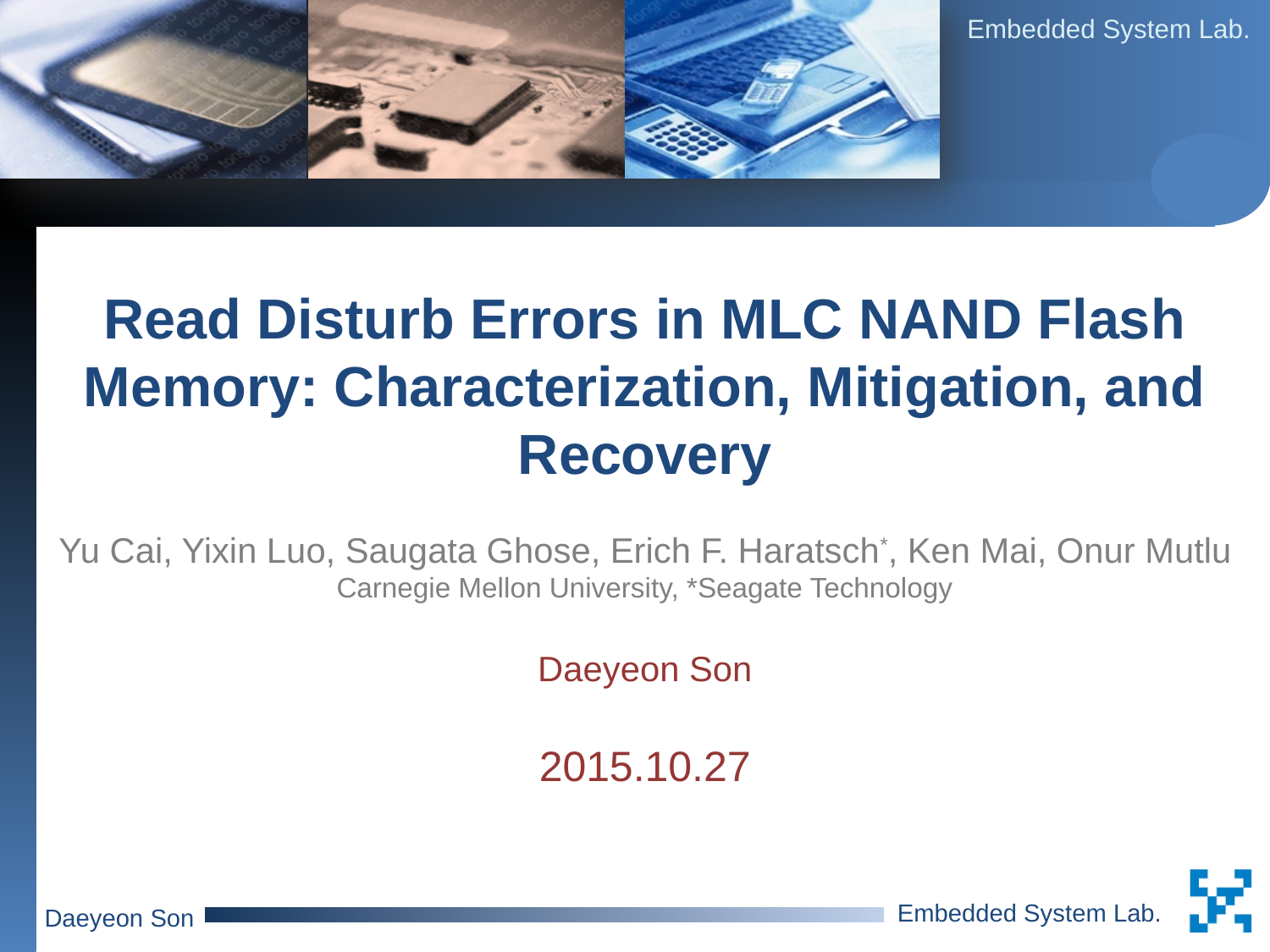

Read Disturb Errors in MLC NAND Flash Memory: Characterization, Mitigation, and Recovery

Yu Cai, Yixin Luo, Saugata Ghose, Erich F. Haratsch*, Ken Mai, Onur Mutlu
Carnegie Mellon University, *Seagate Technology

Daeyeon Son

2015.10.27